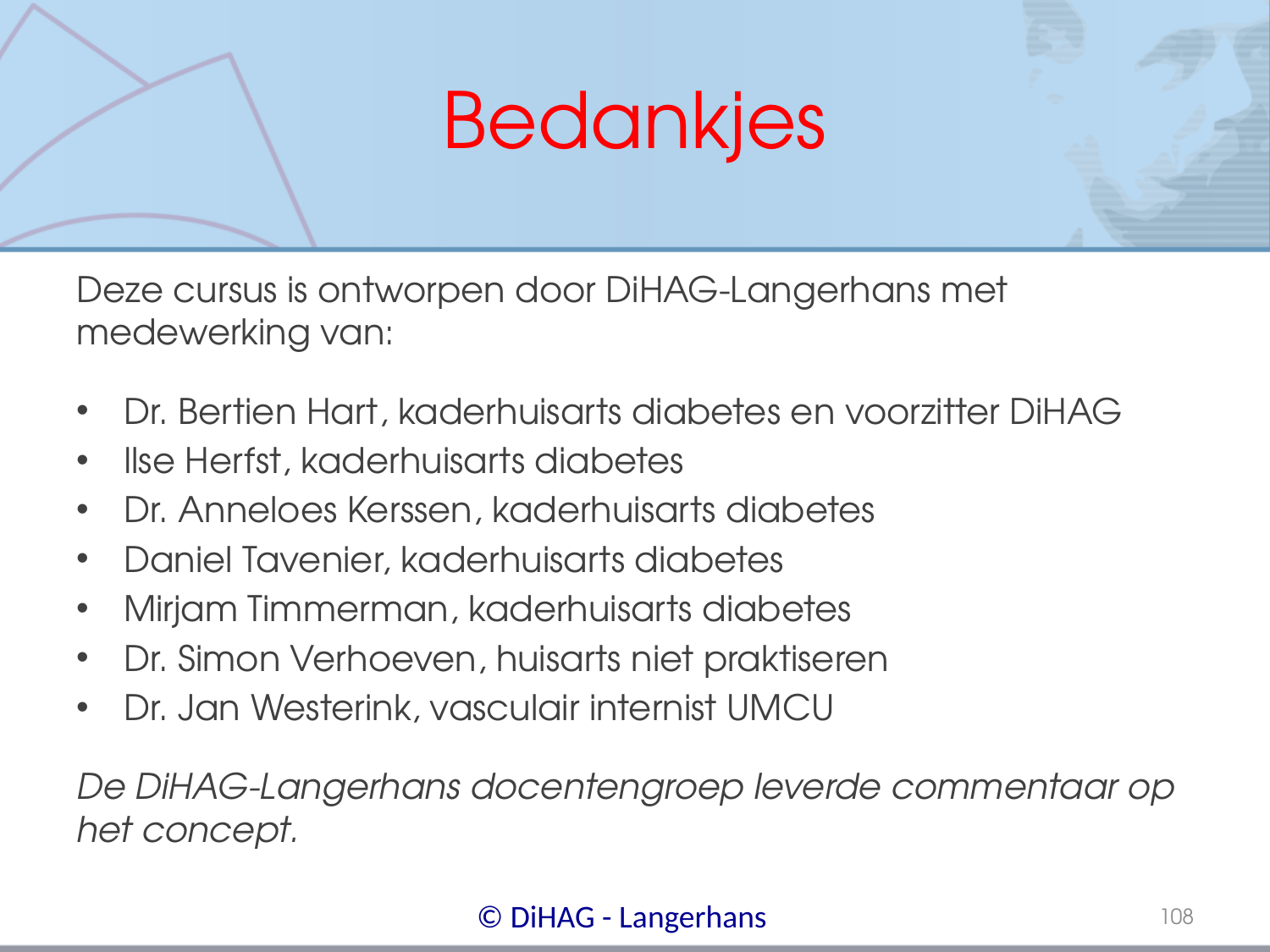

# Bedankjes
Deze cursus is ontworpen door DiHAG-Langerhans met medewerking van:

Dr. Bertien Hart, kaderhuisarts diabetes en voorzitter DiHAG
Ilse Herfst, kaderhuisarts diabetes
Dr. Anneloes Kerssen, kaderhuisarts diabetes
Daniel Tavenier, kaderhuisarts diabetes
Mirjam Timmerman, kaderhuisarts diabetes
Dr. Simon Verhoeven, huisarts niet praktiseren
Dr. Jan Westerink, vasculair internist UMCU

De DiHAG-Langerhans docentengroep leverde commentaar op het concept.

© DiHAG - Langerhans
108